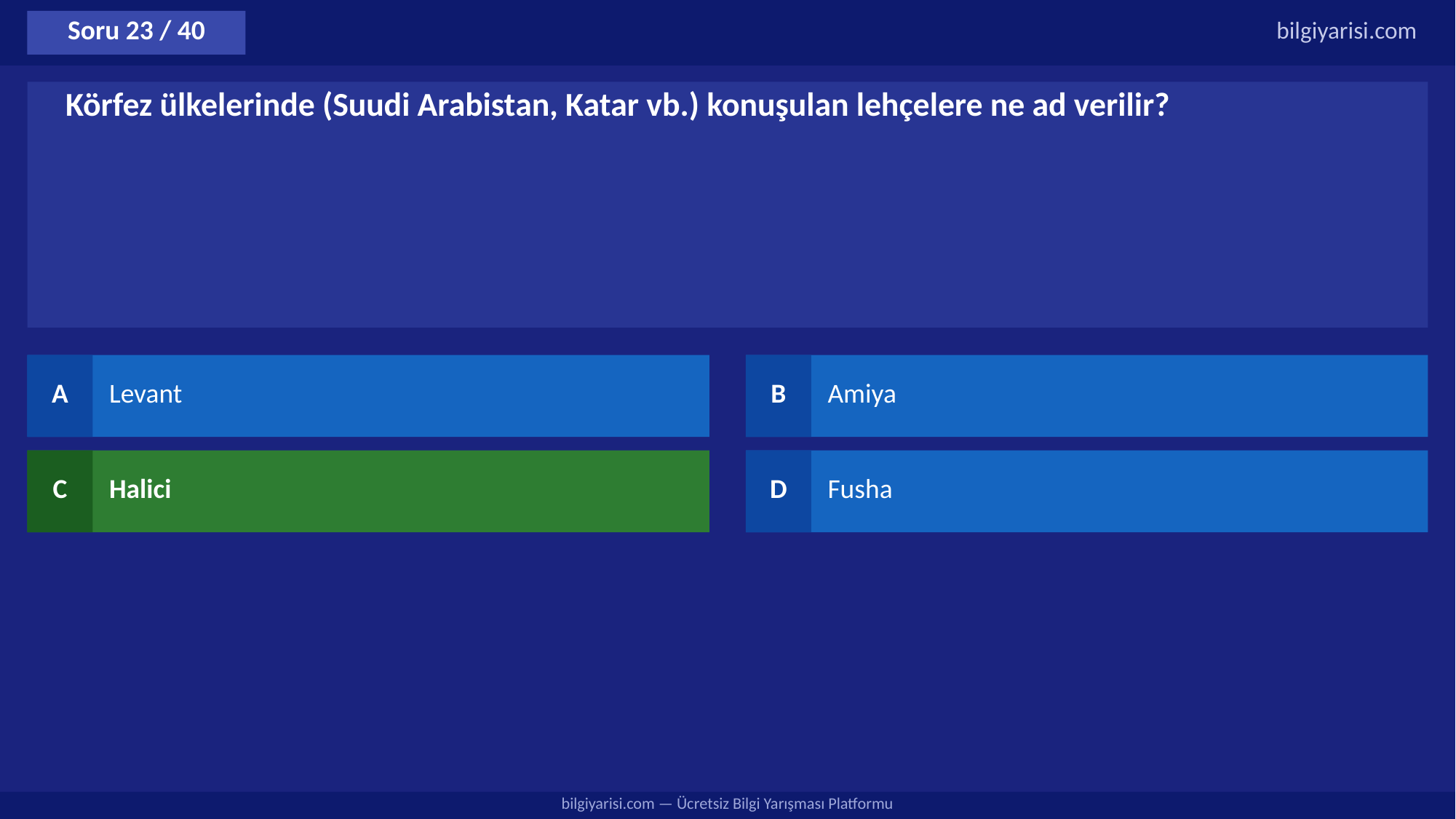

Soru 23 / 40
bilgiyarisi.com

Körfez ülkelerinde (Suudi Arabistan, Katar vb.) konuşulan lehçelere ne ad verilir?

A
Levant

B
Amiya

C
Halici

D
Fusha
bilgiyarisi.com — Ücretsiz Bilgi Yarışması Platformu